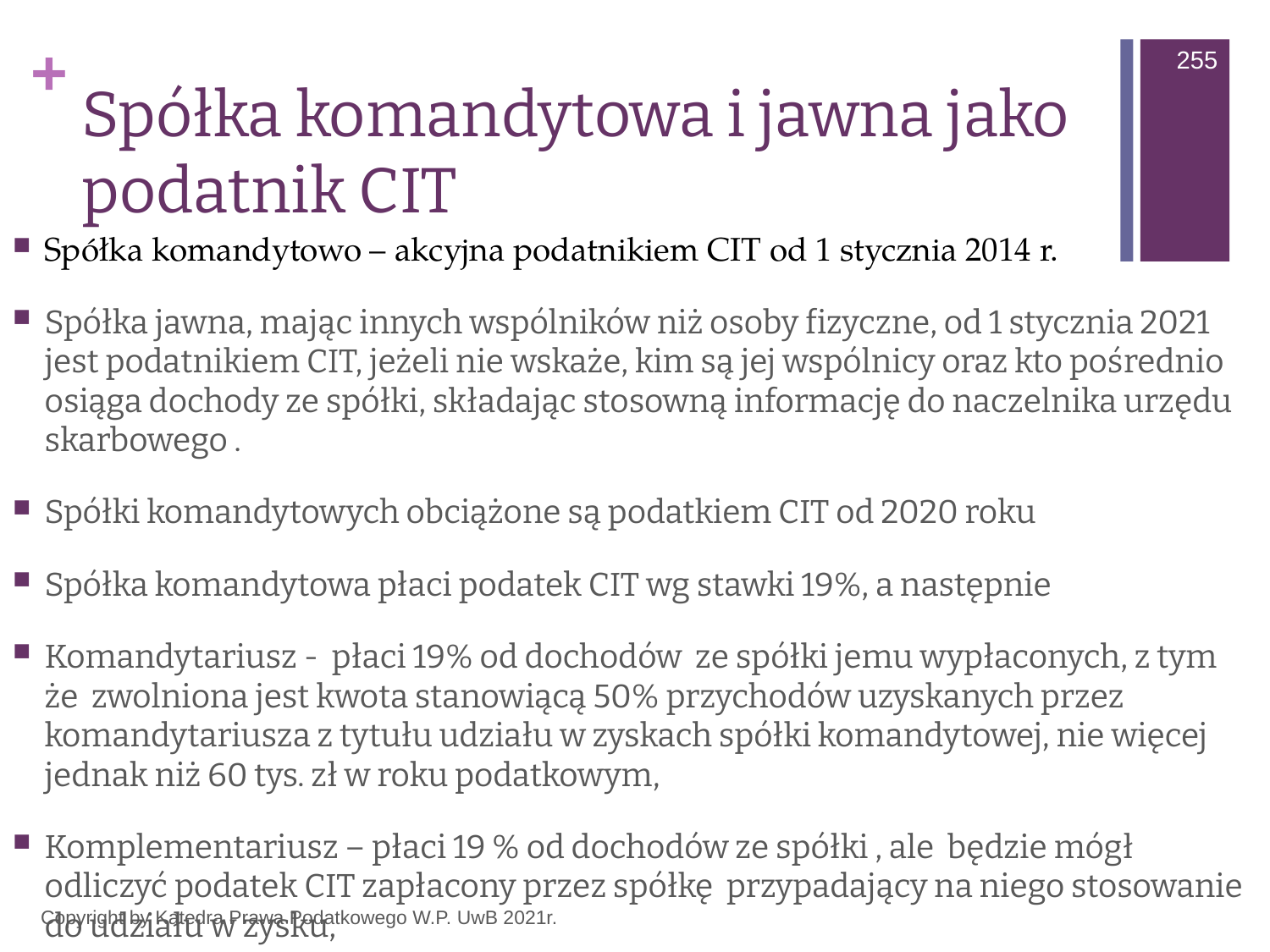

255
# Spółka komandytowa i jawna jako podatnik CIT
Spółka komandytowo – akcyjna podatnikiem CIT od 1 stycznia 2014 r.
Spółka jawna, mając innych wspólników niż osoby fizyczne, od 1 stycznia 2021 jest podatnikiem CIT, jeżeli nie wskaże, kim są jej wspólnicy oraz kto pośrednio osiąga dochody ze spółki, składając stosowną informację do naczelnika urzędu skarbowego .
Spółki komandytowych obciążone są podatkiem CIT od 2020 roku
Spółka komandytowa płaci podatek CIT wg stawki 19%, a następnie
Komandytariusz -  płaci 19% od dochodów  ze spółki jemu wypłaconych, z tym  że  zwolniona jest kwota stanowiącą 50% przychodów uzyskanych przez komandytariusza z tytułu udziału w zyskach spółki komandytowej, nie więcej jednak niż 60 tys. zł w roku podatkowym,
Komplementariusz – płaci 19 % od dochodów ze spółki , ale  będzie mógł odliczyć podatek CIT zapłacony przez spółkę  przypadający na niego stosowanie do udziału w zysku,
Copyright by Katedra Prawa Podatkowego W.P. UwB 2021r.